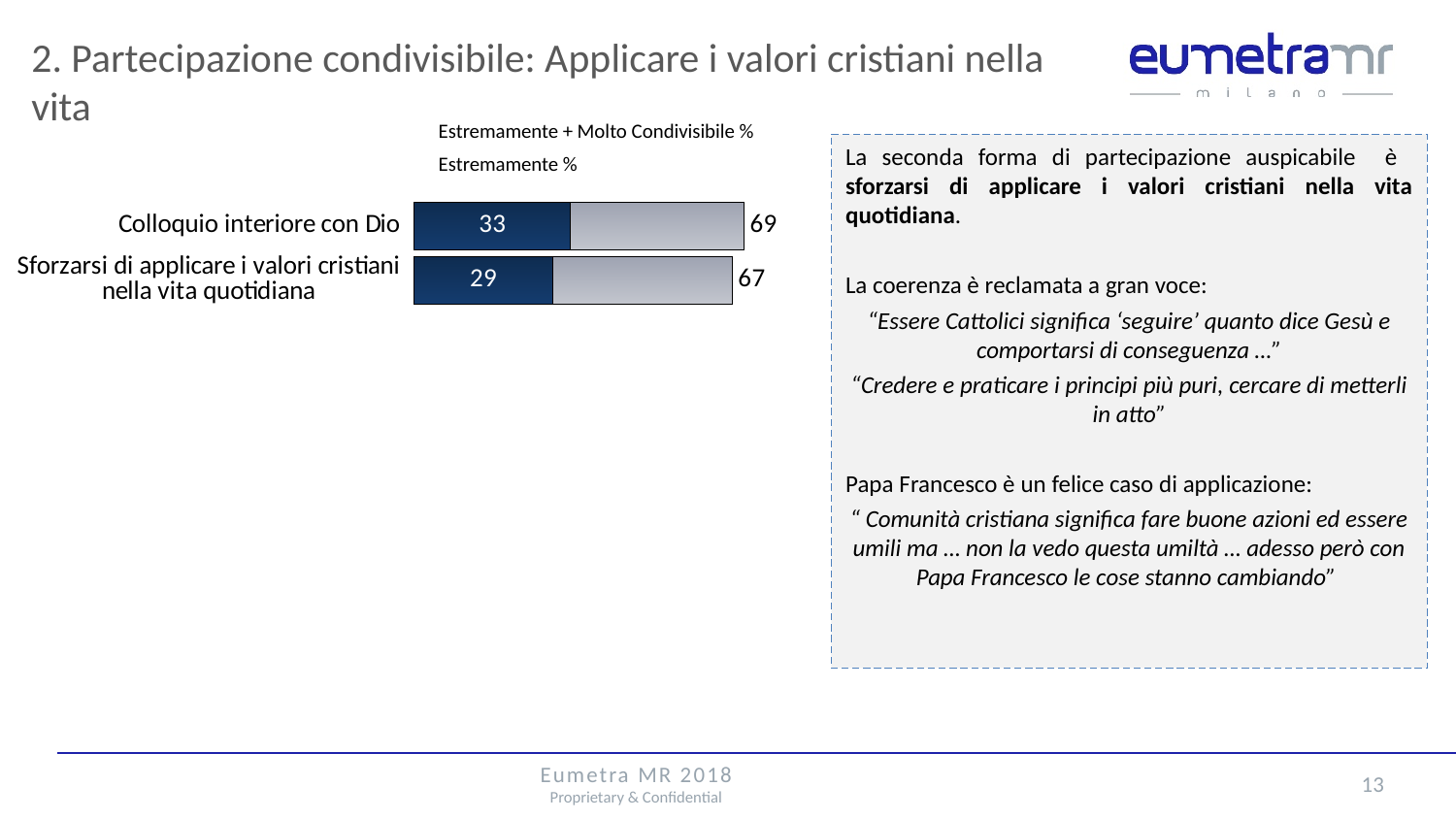

2. Partecipazione condivisibile: Applicare i valori cristiani nella vita
Estremamente + Molto Condivisibile %
La seconda forma di partecipazione auspicabile  è  sforzarsi di applicare i valori cristiani nella vita quotidiana.

La coerenza è reclamata a gran voce:
“Essere Cattolici significa ‘seguire’ quanto dice Gesù e comportarsi di conseguenza …”
“Credere e praticare i principi più puri, cercare di metterli in atto”

Papa Francesco è un felice caso di applicazione:
“ Comunità cristiana significa fare buone azioni ed essere umili ma … non la vedo questa umiltà … adesso però con Papa Francesco le cose stanno cambiando”

Estremamente %

### Chart

| Category | Molto +Abbastanza | Molto |
|---|---|---|
| Colloquio interiore con Dio | 69.12957048785279 | 32.71745902807823 |
| Sforzarsi di applicare i valori cristiani nella vita quotidiana | 66.60666058871887 | 28.96841303827931 |